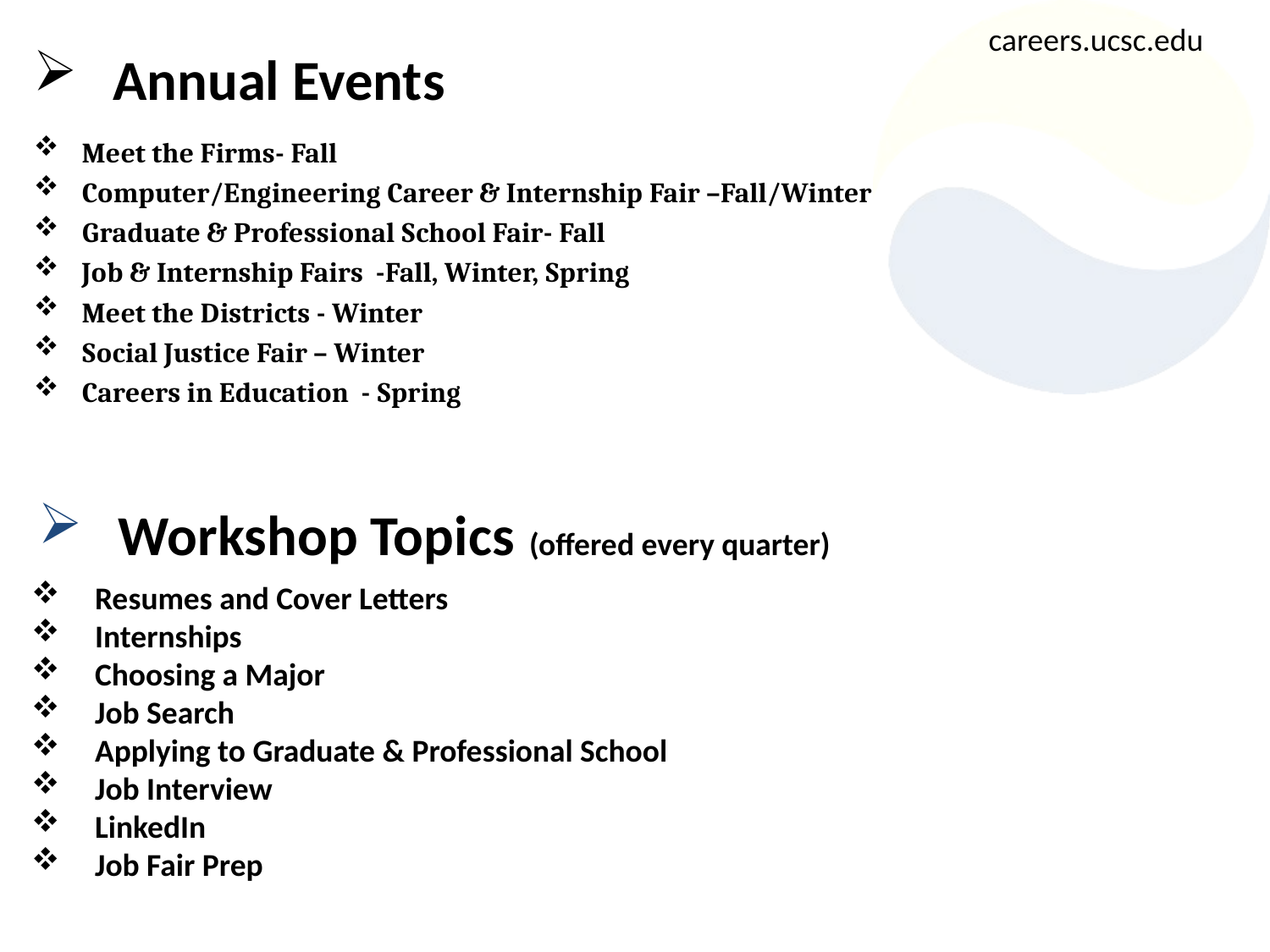

careers.ucsc.edu
Annual Events
Meet the Firms- Fall
Computer/Engineering Career & Internship Fair –Fall/Winter
Graduate & Professional School Fair- Fall
Job & Internship Fairs  -Fall, Winter, Spring
Meet the Districts - Winter
Social Justice Fair – Winter
Careers in Education  - Spring
Workshop Topics (offered every quarter)
Resumes and Cover Letters
Internships
Choosing a Major
Job Search
Applying to Graduate & Professional School
Job Interview
LinkedIn
Job Fair Prep